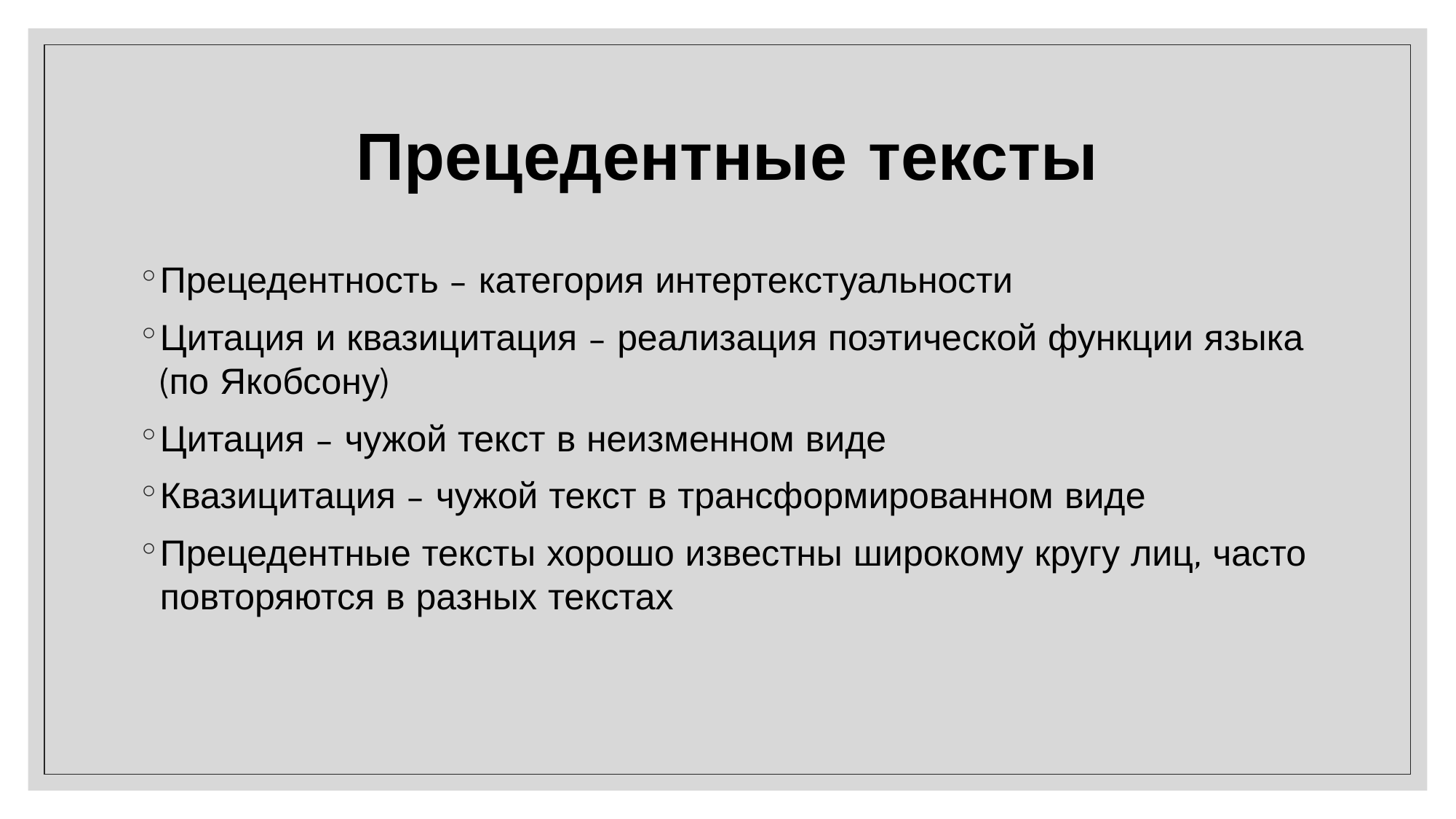

# Прецедентные тексты
Прецедентность – категория интертекстуальности
Цитация и квазицитация – реализация поэтической функции языка (по Якобсону)
Цитация – чужой текст в неизменном виде
Квазицитация – чужой текст в трансформированном виде
Прецедентные тексты хорошо известны широкому кругу лиц, часто повторяются в разных текстах